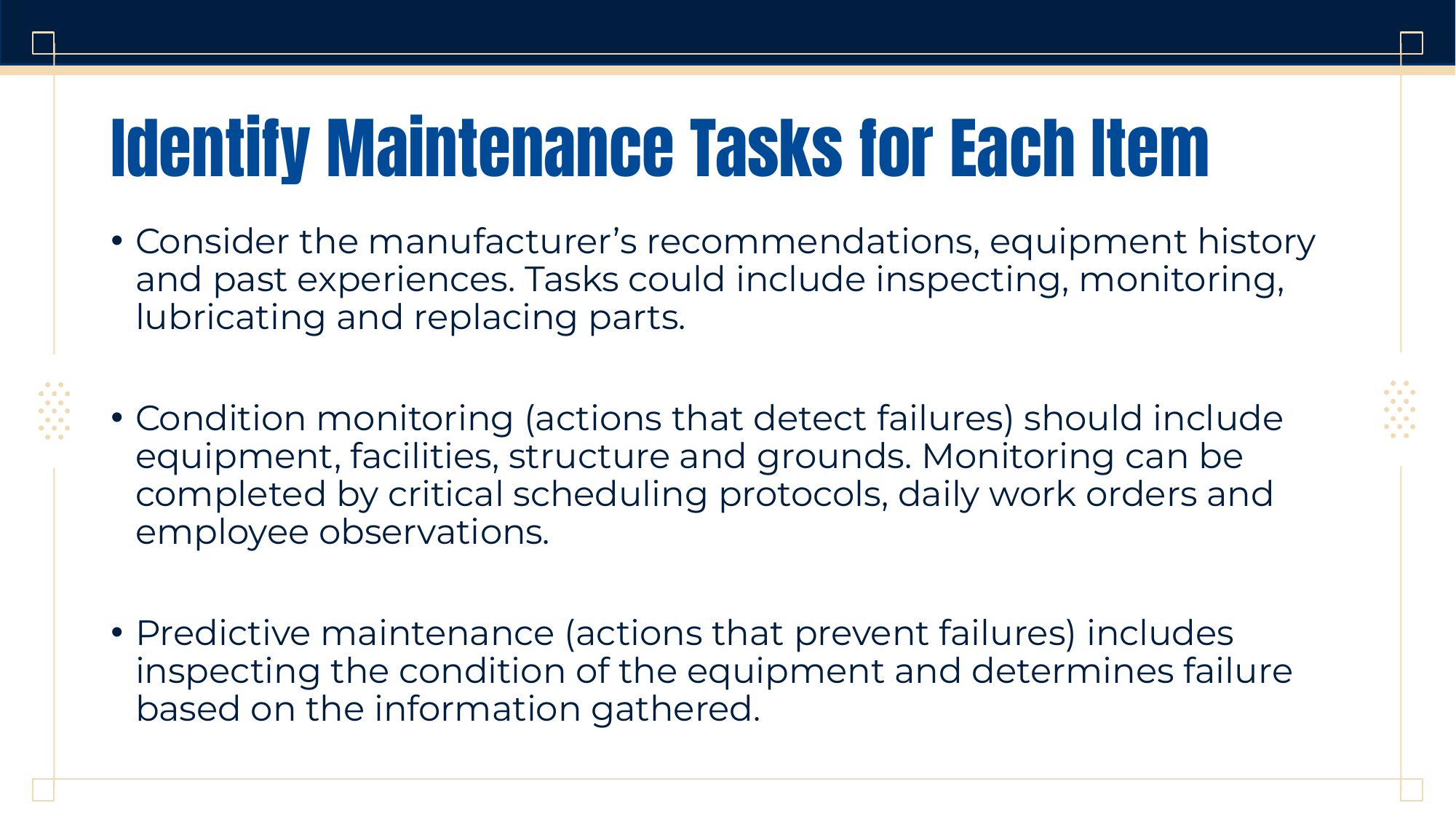

# Identify Maintenance Tasks for Each Item
Consider the manufacturer’s recommendations, equipment history and past experiences. Tasks could include inspecting, monitoring, lubricating and replacing parts.

Condition monitoring (actions that detect failures) should include equipment, facilities, structure and grounds. Monitoring can be completed by critical scheduling protocols, daily work orders and employee observations.

Predictive maintenance (actions that prevent failures) includes inspecting the condition of the equipment and determines failure based on the information gathered.